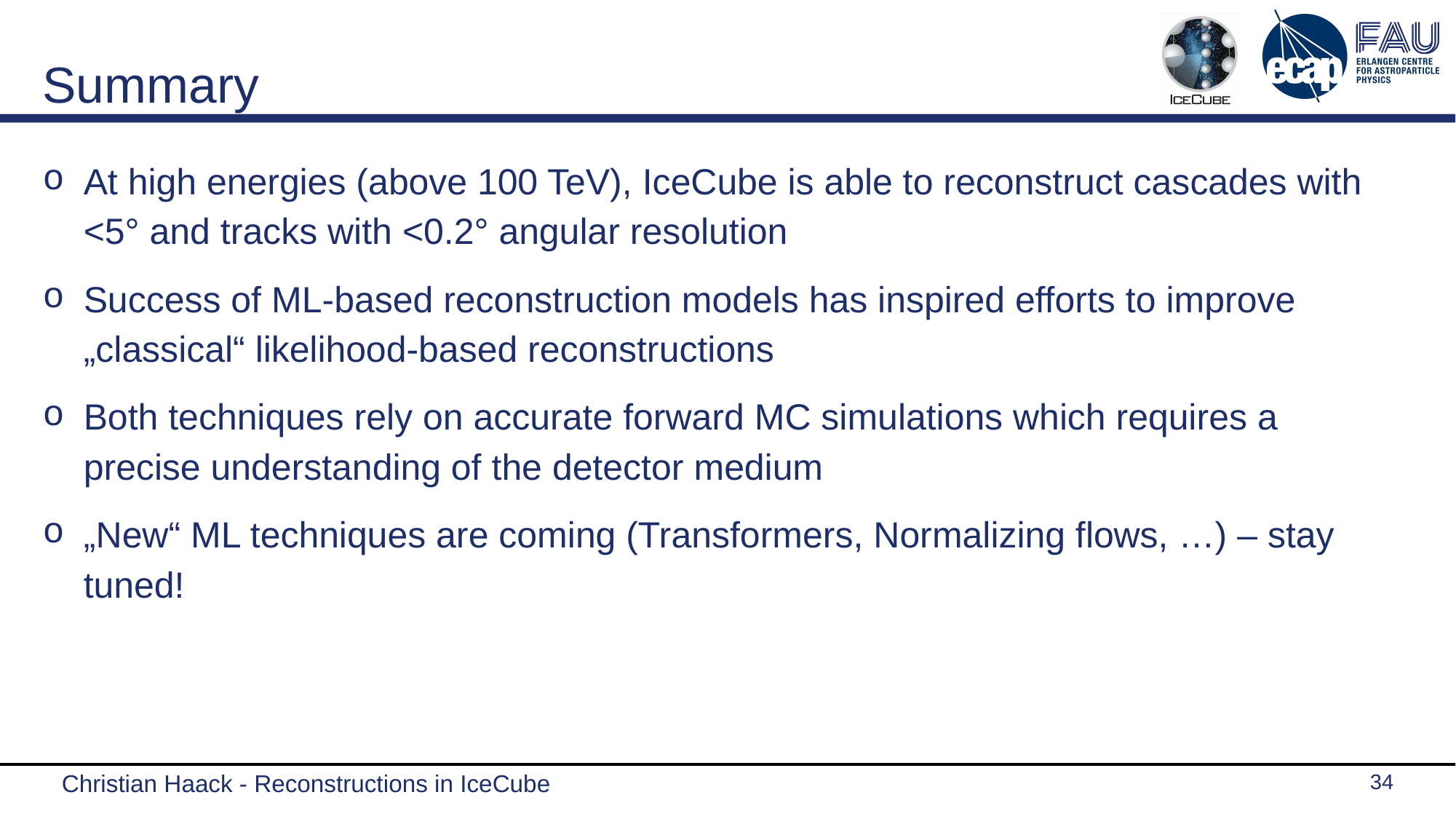

# Summary
At high energies (above 100 TeV), IceCube is able to reconstruct cascades with <5° and tracks with <0.2° angular resolution
Success of ML-based reconstruction models has inspired efforts to improve „classical“ likelihood-based reconstructions
Both techniques rely on accurate forward MC simulations which requires a precise understanding of the detector medium
„New“ ML techniques are coming (Transformers, Normalizing flows, …) – stay tuned!

Christian Haack - Reconstructions in IceCube
34